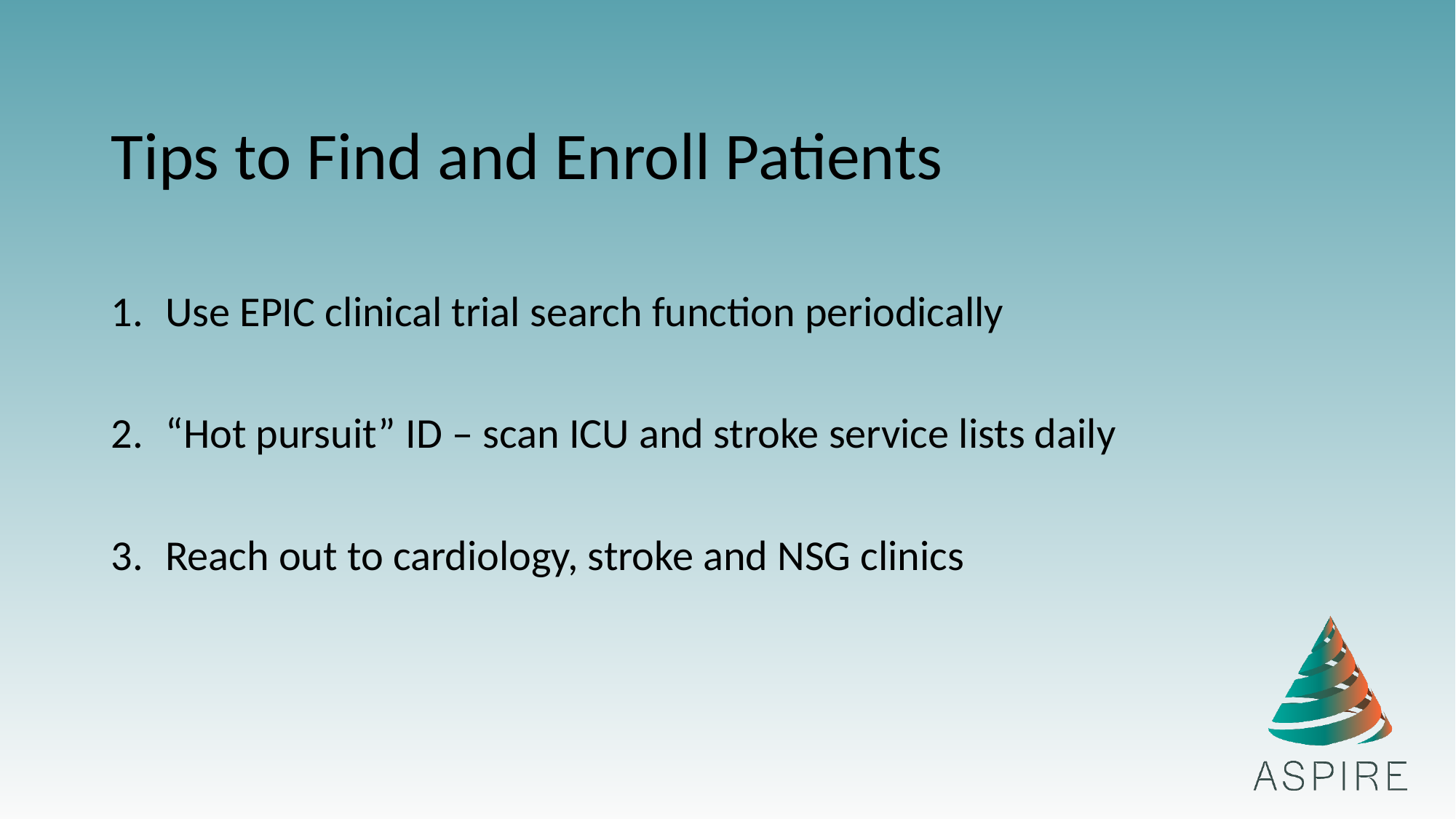

# Tips to Find and Enroll Patients

Use EPIC clinical trial search function periodically

“Hot pursuit” ID – scan ICU and stroke service lists daily

Reach out to cardiology, stroke and NSG clinics